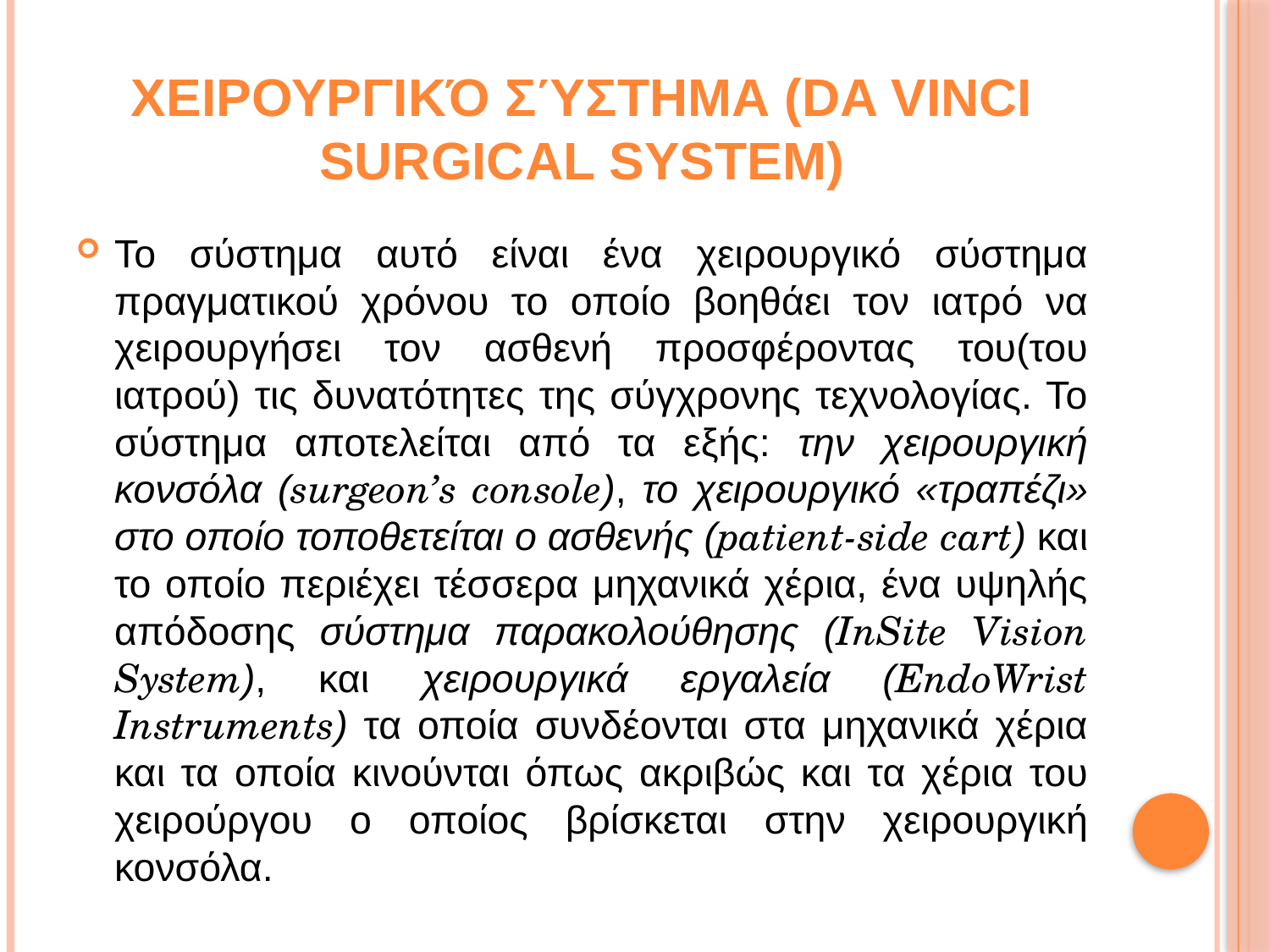

# Χειρουργικό Σύστημα (da Vinci Surgical System)
Το σύστημα αυτό είναι ένα χειρουργικό σύστημα πραγματικού χρόνου το οποίο βοηθάει τον ιατρό να χειρουργήσει τον ασθενή προσφέροντας του(του ιατρού) τις δυνατότητες της σύγχρονης τεχνολογίας. Το σύστημα αποτελείται από τα εξής: την χειρουργική κονσόλα (surgeon’s console), το χειρουργικό «τραπέζι» στο οποίο τοποθετείται ο ασθενής (patient-side cart) και το οποίο περιέχει τέσσερα μηχανικά χέρια, ένα υψηλής απόδοσης σύστημα παρακολούθησης (InSite Vision System), και χειρουργικά εργαλεία (EndoWrist Instruments) τα οποία συνδέονται στα μηχανικά χέρια και τα οποία κινούνται όπως ακριβώς και τα χέρια του χειρούργου ο οποίος βρίσκεται στην χειρουργική κονσόλα.